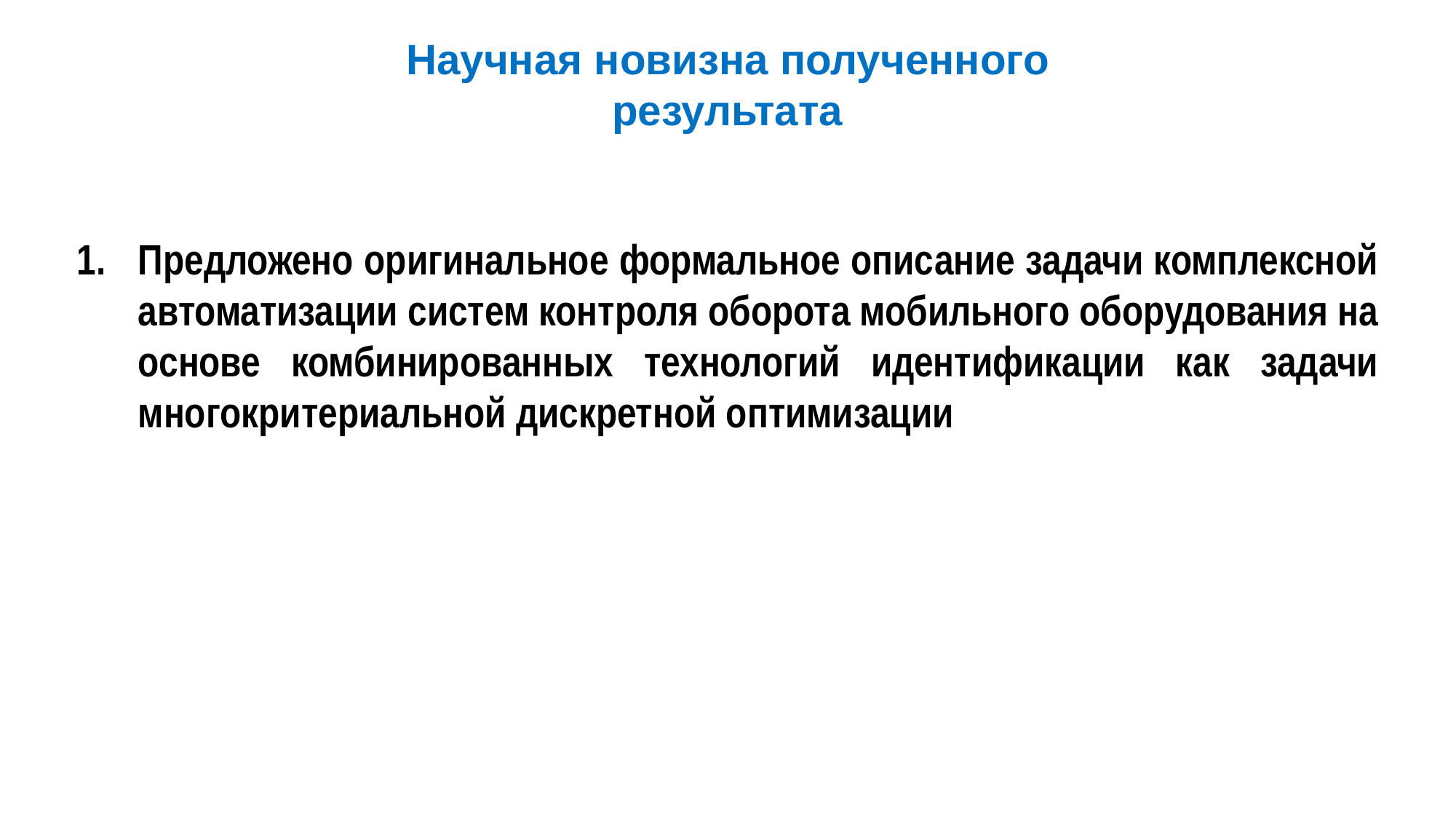

Научная новизна полученного результата

Предложено оригинальное формальное описание задачи комплексной автоматизации систем контроля оборота мобильного оборудования на основе комбинированных технологий идентификации как задачи многокритериальной дискретной оптимизации